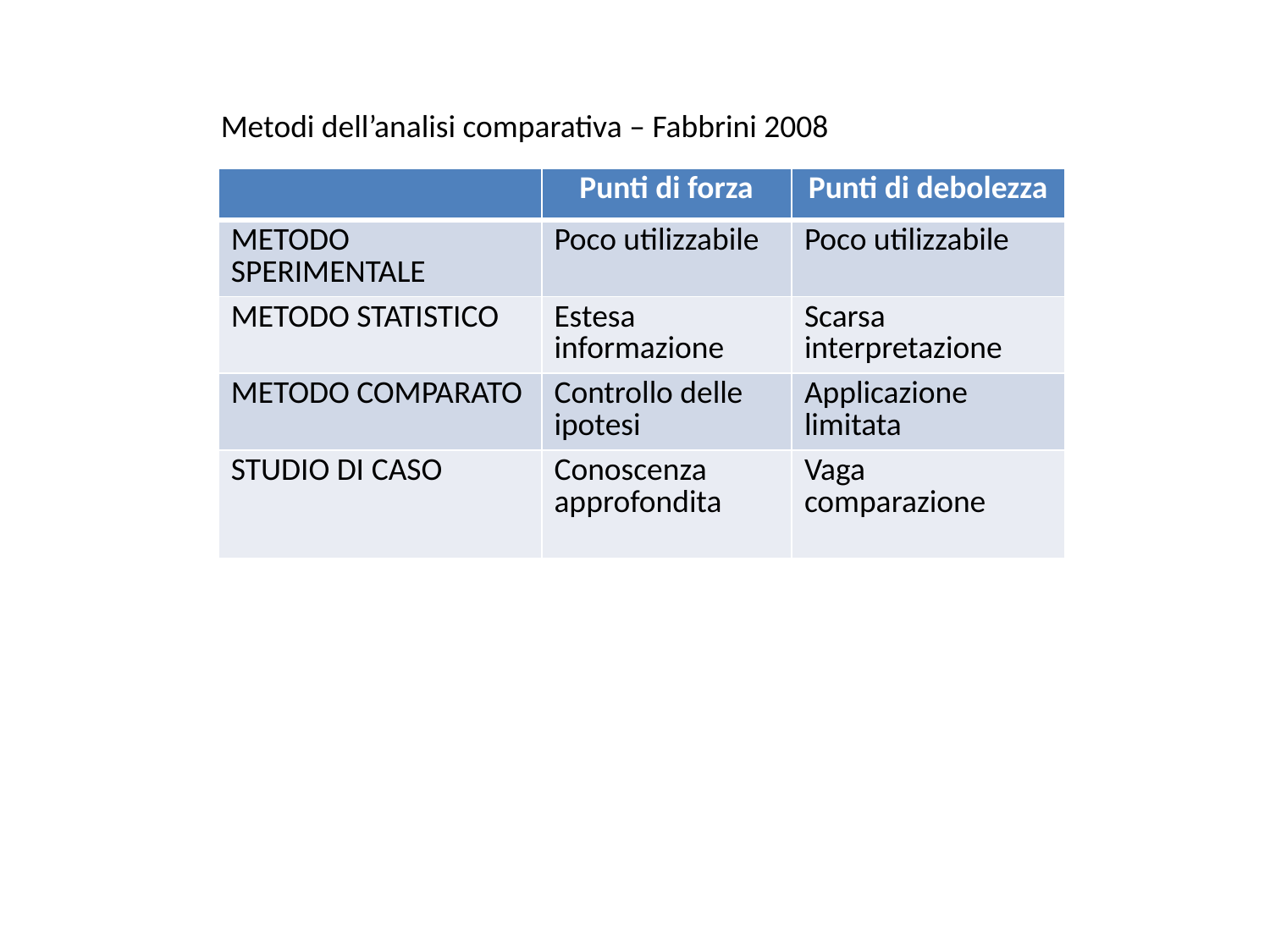

Metodi dell’analisi comparativa – Fabbrini 2008
|  | Punti di forza | Punti di debolezza |
| --- | --- | --- |
| METODO SPERIMENTALE | Poco utilizzabile | Poco utilizzabile |
| METODO STATISTICO | Estesa informazione | Scarsa interpretazione |
| METODO COMPARATO | Controllo delle ipotesi | Applicazione limitata |
| STUDIO DI CASO | Conoscenza approfondita | Vaga comparazione |